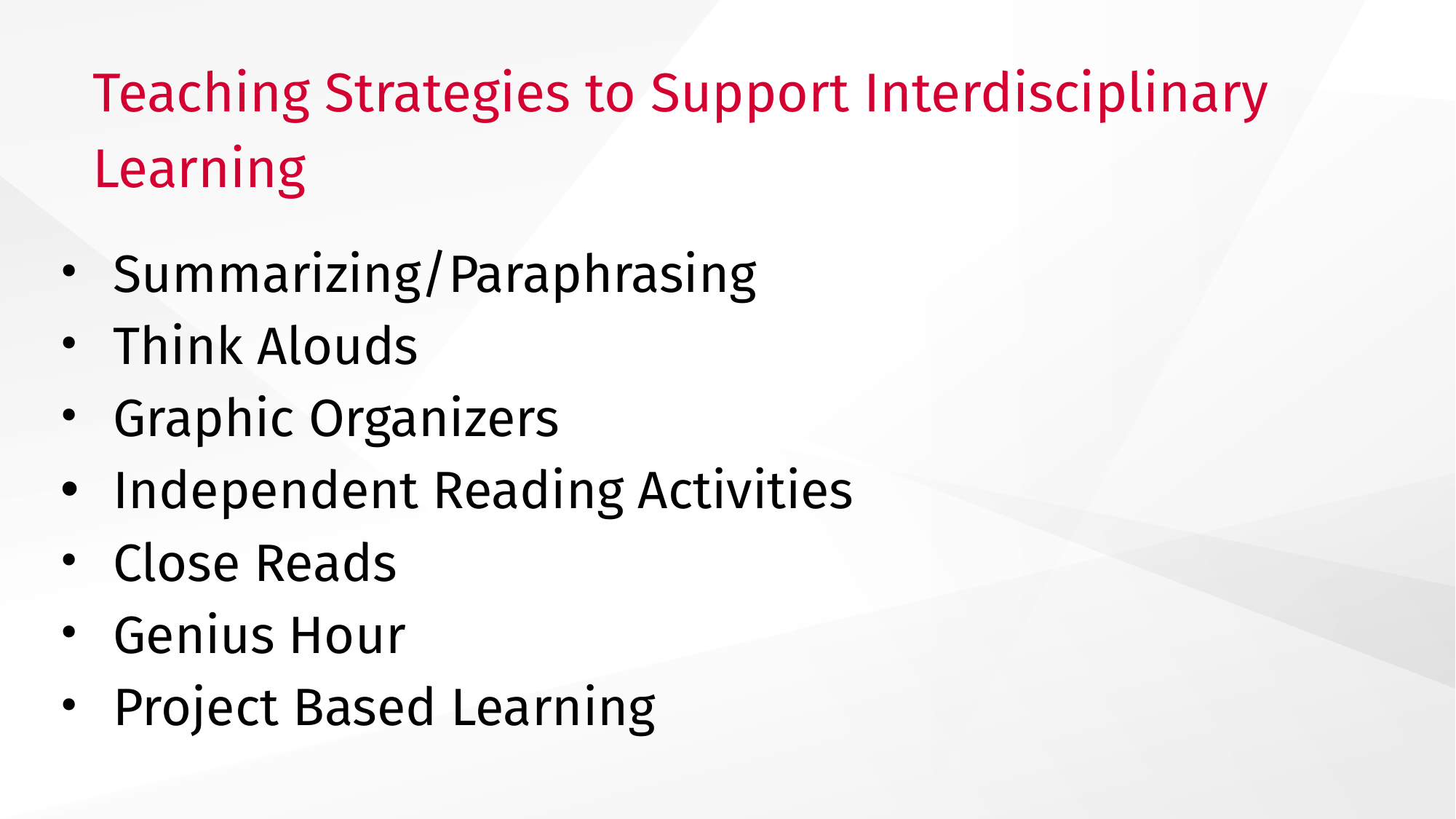

# Teaching Strategies to Support Interdisciplinary Learning
Summarizing/Paraphrasing
Think Alouds
Graphic Organizers
Independent Reading Activities
Close Reads
Genius Hour
Project Based Learning